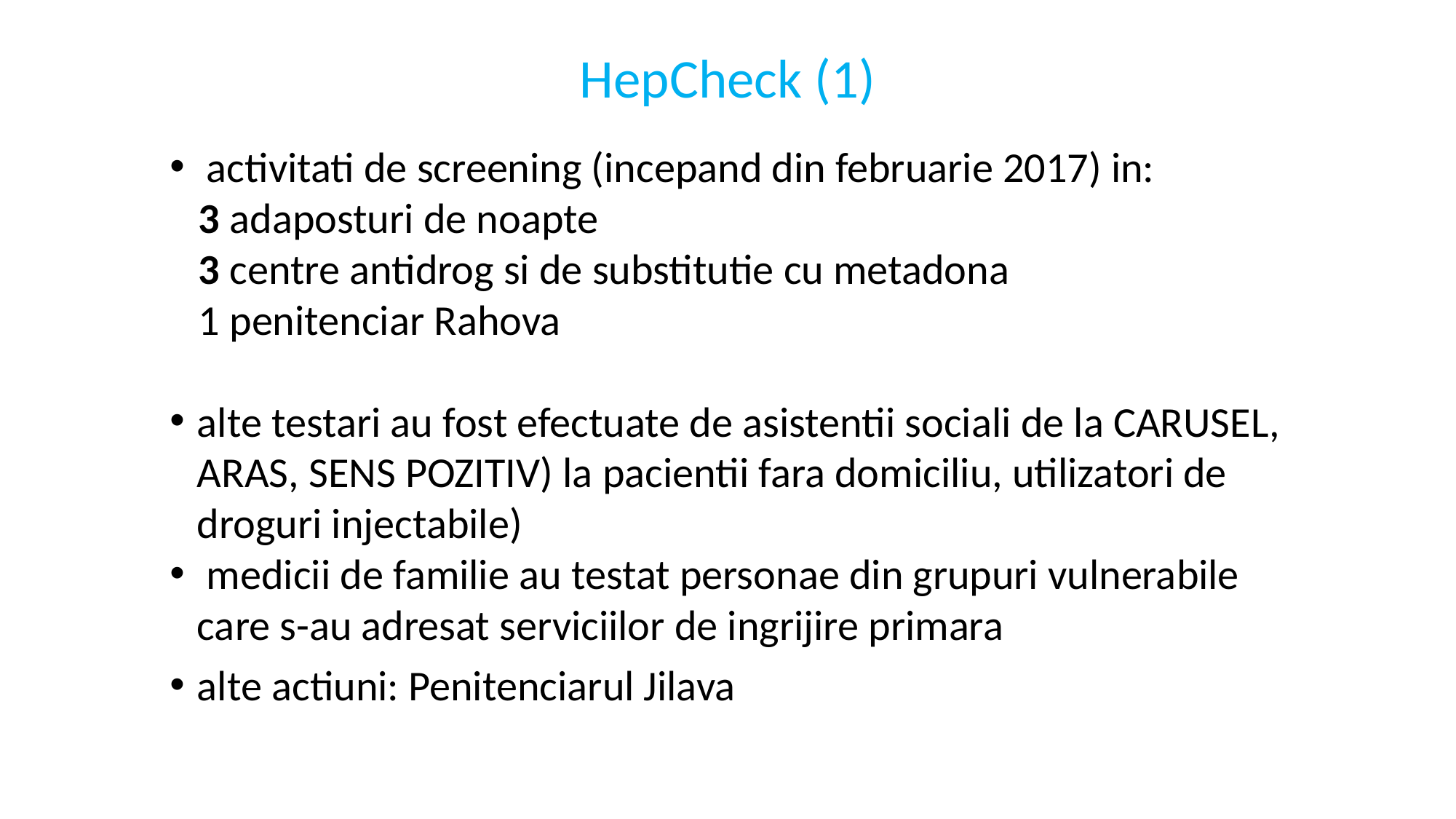

# HepCheck (1)
 activitati de screening (incepand din februarie 2017) in:
   3 adaposturi de noapte
   3 centre antidrog si de substitutie cu metadona
   1 penitenciar Rahova

alte testari au fost efectuate de asistentii sociali de la CARUSEL, ARAS, SENS POZITIV) la pacientii fara domiciliu, utilizatori de droguri injectabile)
 medicii de familie au testat personae din grupuri vulnerabile care s-au adresat serviciilor de ingrijire primara
alte actiuni: Penitenciarul Jilava